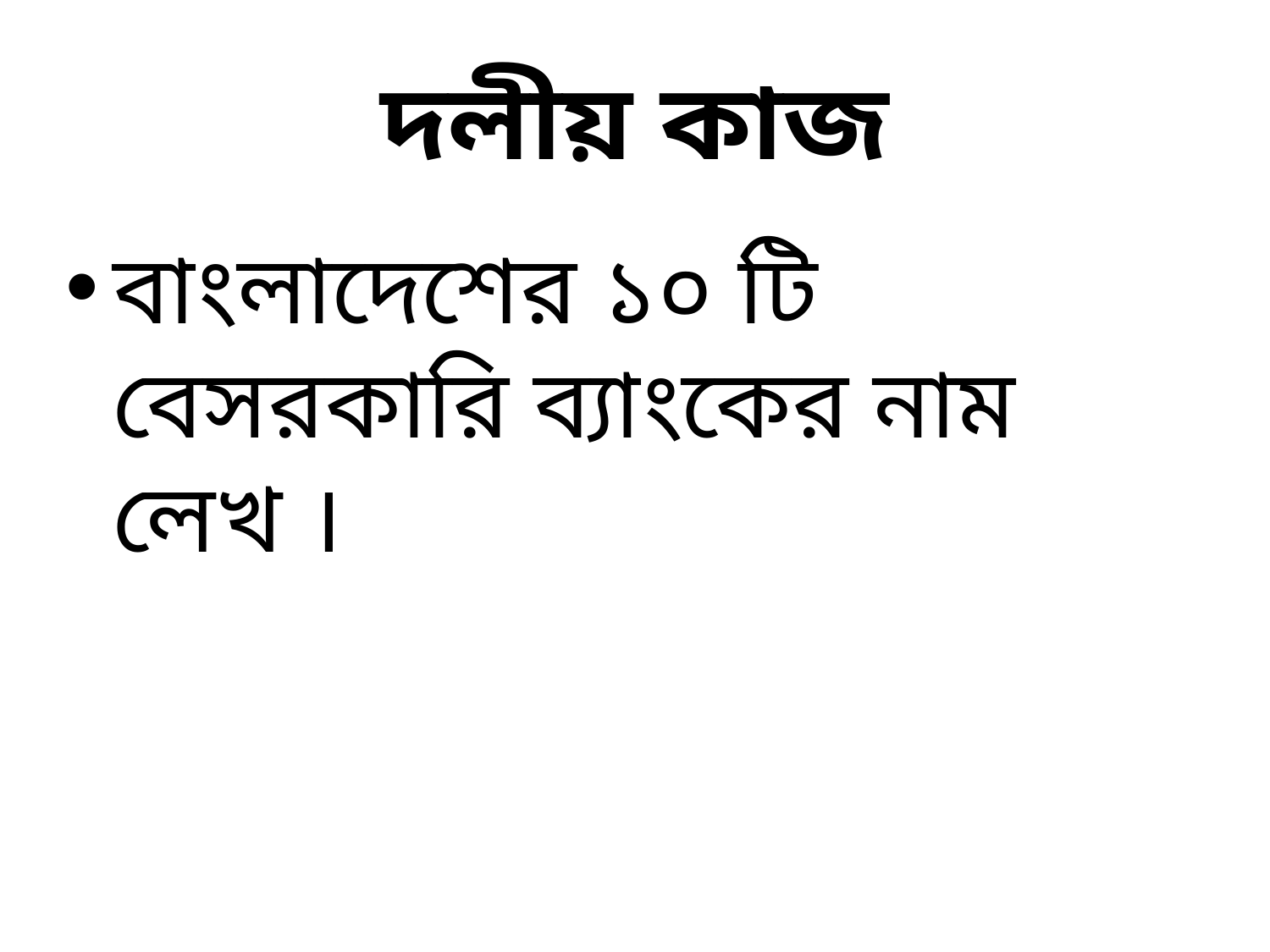

# দলীয় কাজ
বাংলাদেশের ১০ টি বেসরকারি ব্যাংকের নাম লেখ ।